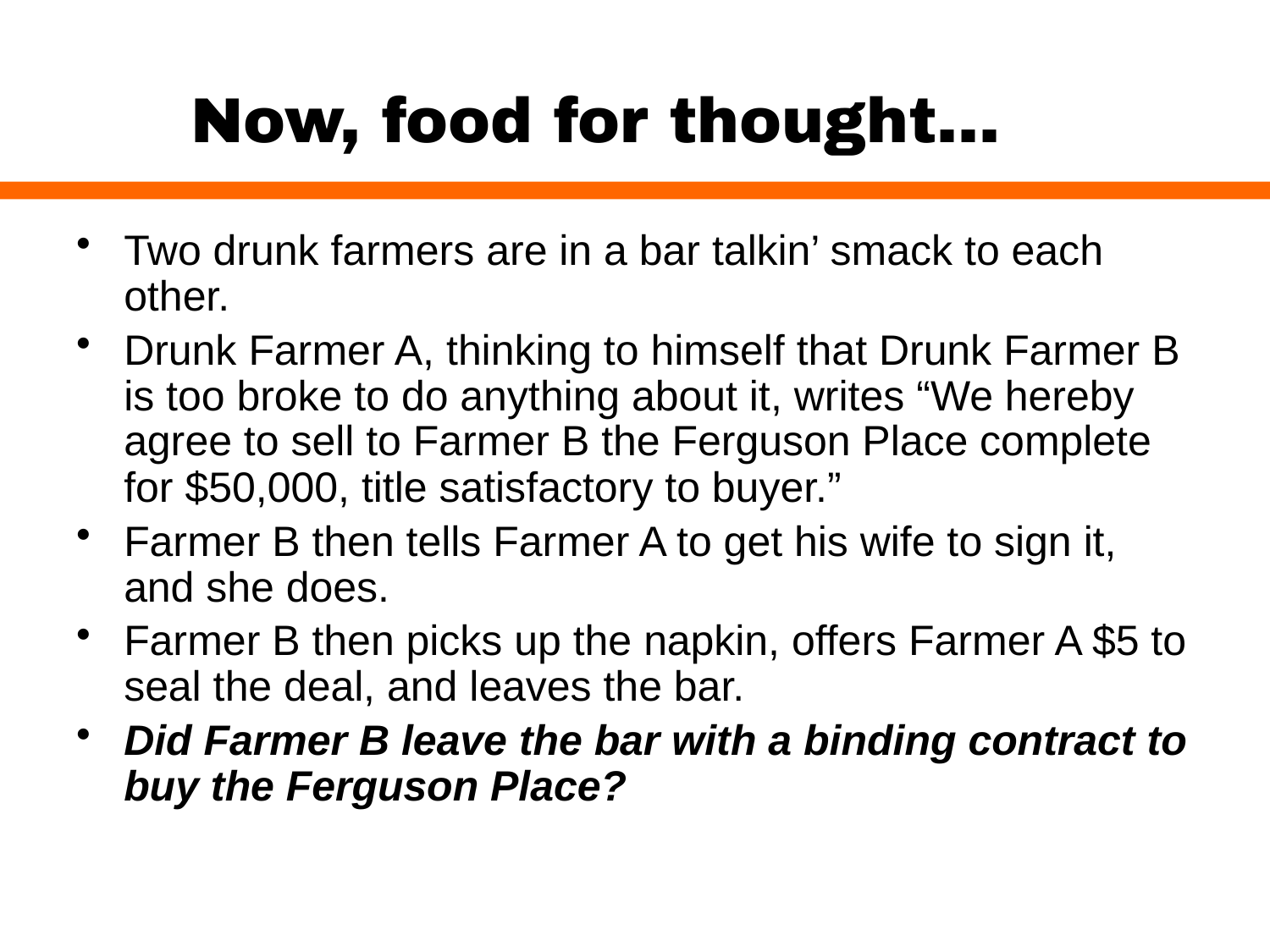

# Now, food for thought…
Two drunk farmers are in a bar talkin’ smack to each other.
Drunk Farmer A, thinking to himself that Drunk Farmer B is too broke to do anything about it, writes “We hereby agree to sell to Farmer B the Ferguson Place complete for $50,000, title satisfactory to buyer.”
Farmer B then tells Farmer A to get his wife to sign it, and she does.
Farmer B then picks up the napkin, offers Farmer A $5 to seal the deal, and leaves the bar.
Did Farmer B leave the bar with a binding contract to buy the Ferguson Place?